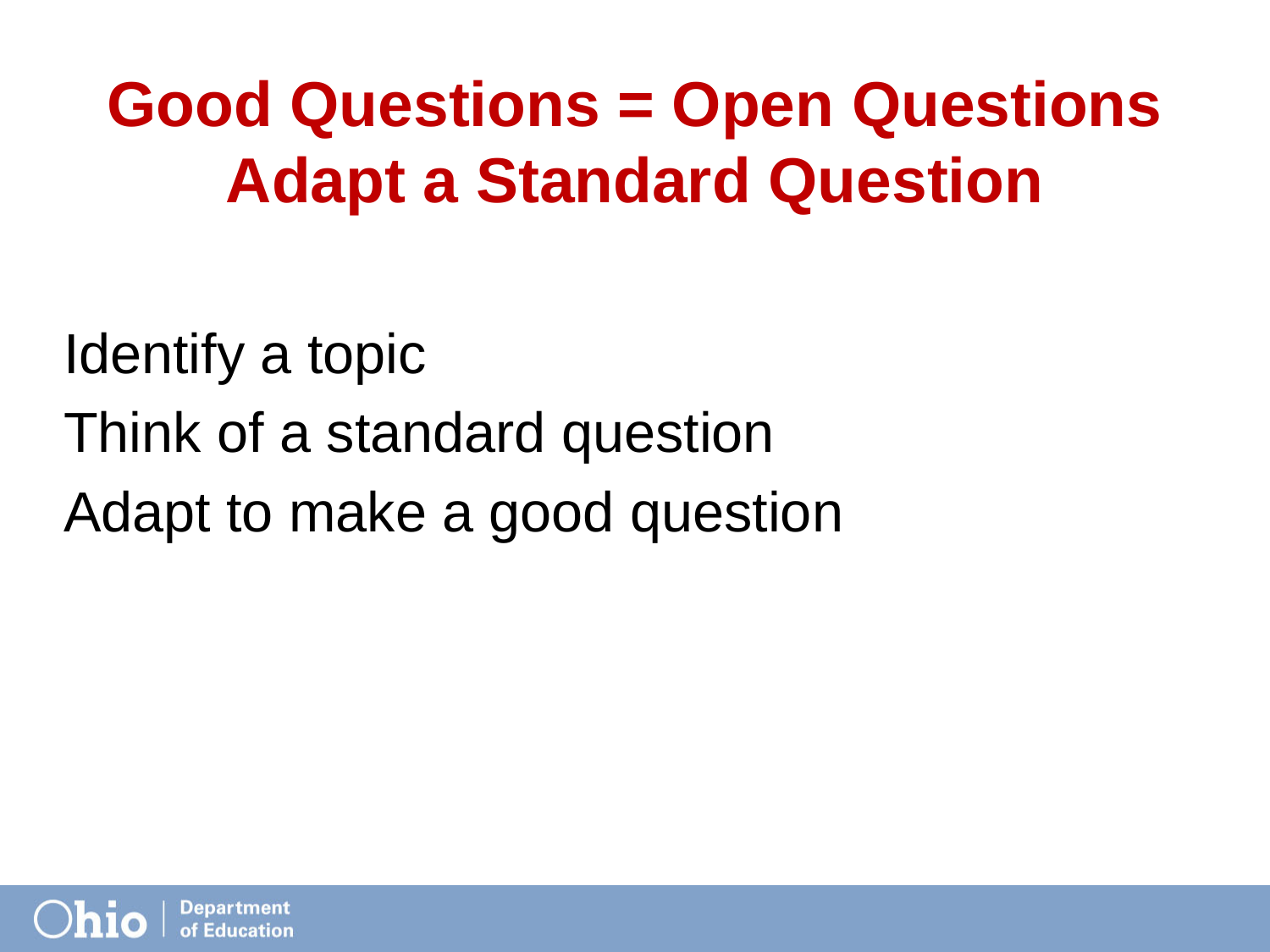

# Good Questions = Open Questions Adapt a Standard Question
Identify a topic
Think of a standard question
Adapt to make a good question